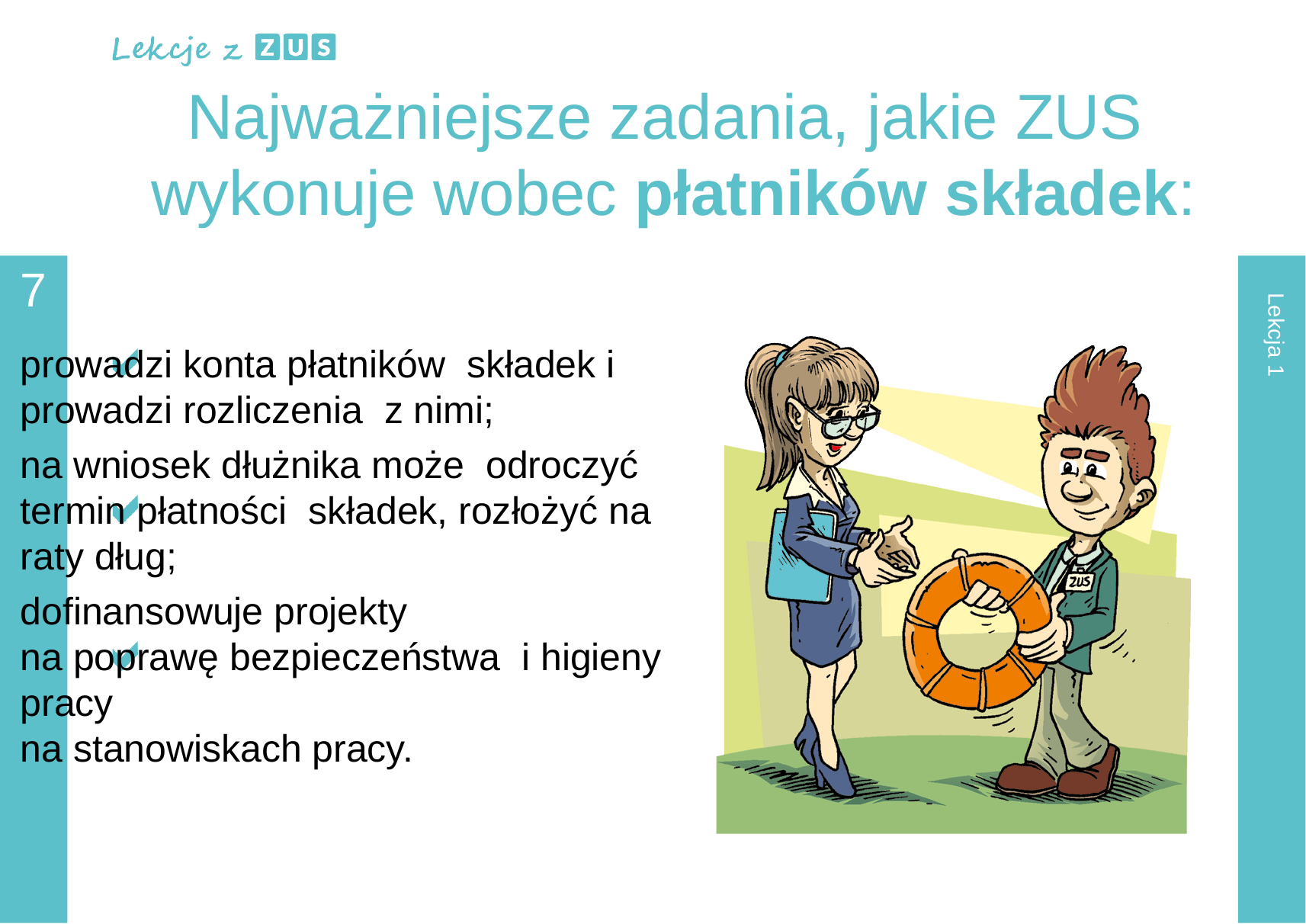

# Najważniejsze zadania, jakie ZUS  wykonuje wobec płatników składek:
7
prowadzi konta płatników  składek i prowadzi rozliczenia  z nimi;
na wniosek dłużnika może  odroczyć termin płatności  składek, rozłożyć na raty dług;
dofinansowuje projekty
na poprawę bezpieczeństwa  i higieny pracy
na stanowiskach pracy.

Lekcja 1